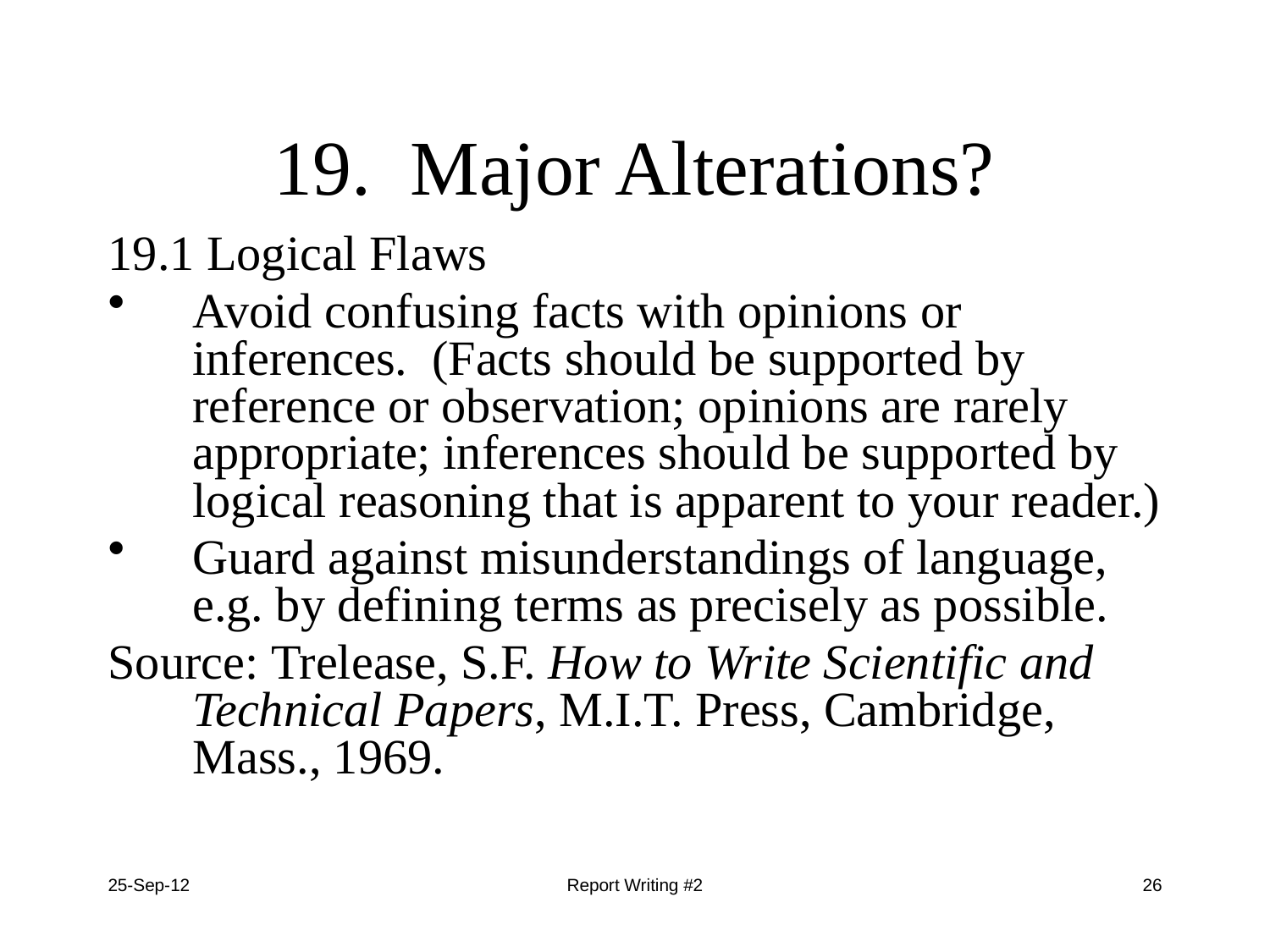

# 19.  Major Alterations?
19.1 Logical Flaws
Avoid confusing facts with opinions or inferences.  (Facts should be supported by reference or observation; opinions are rarely appropriate; inferences should be supported by logical reasoning that is apparent to your reader.)
Guard against misunderstandings of language, e.g. by defining terms as precisely as possible.
Source: Trelease, S.F. How to Write Scientific and Technical Papers, M.I.T. Press, Cambridge, Mass., 1969.

25-Sep-12
Report Writing #2
26